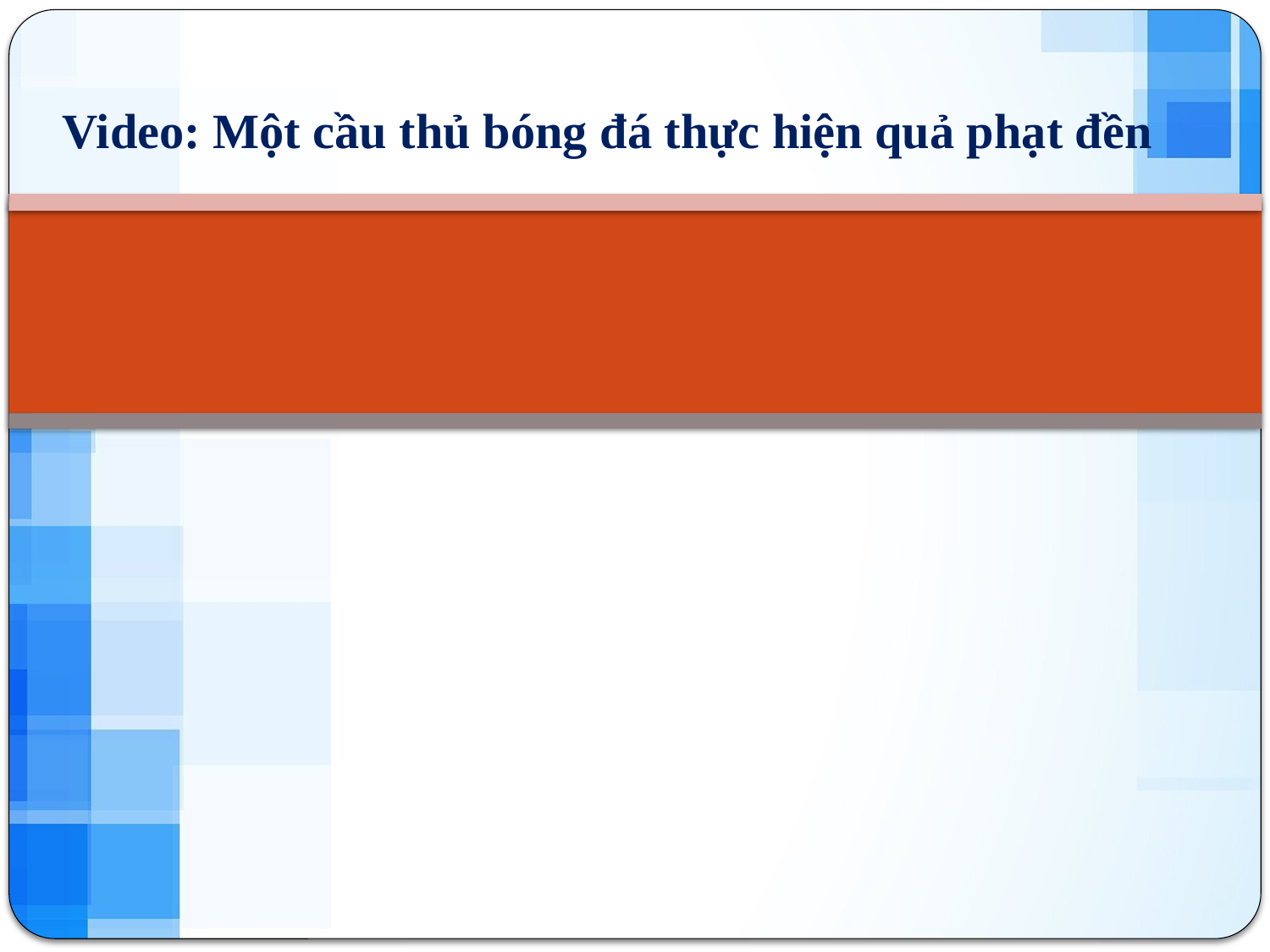

Video: Một cầu thủ bóng đá thực hiện quả phạt đền